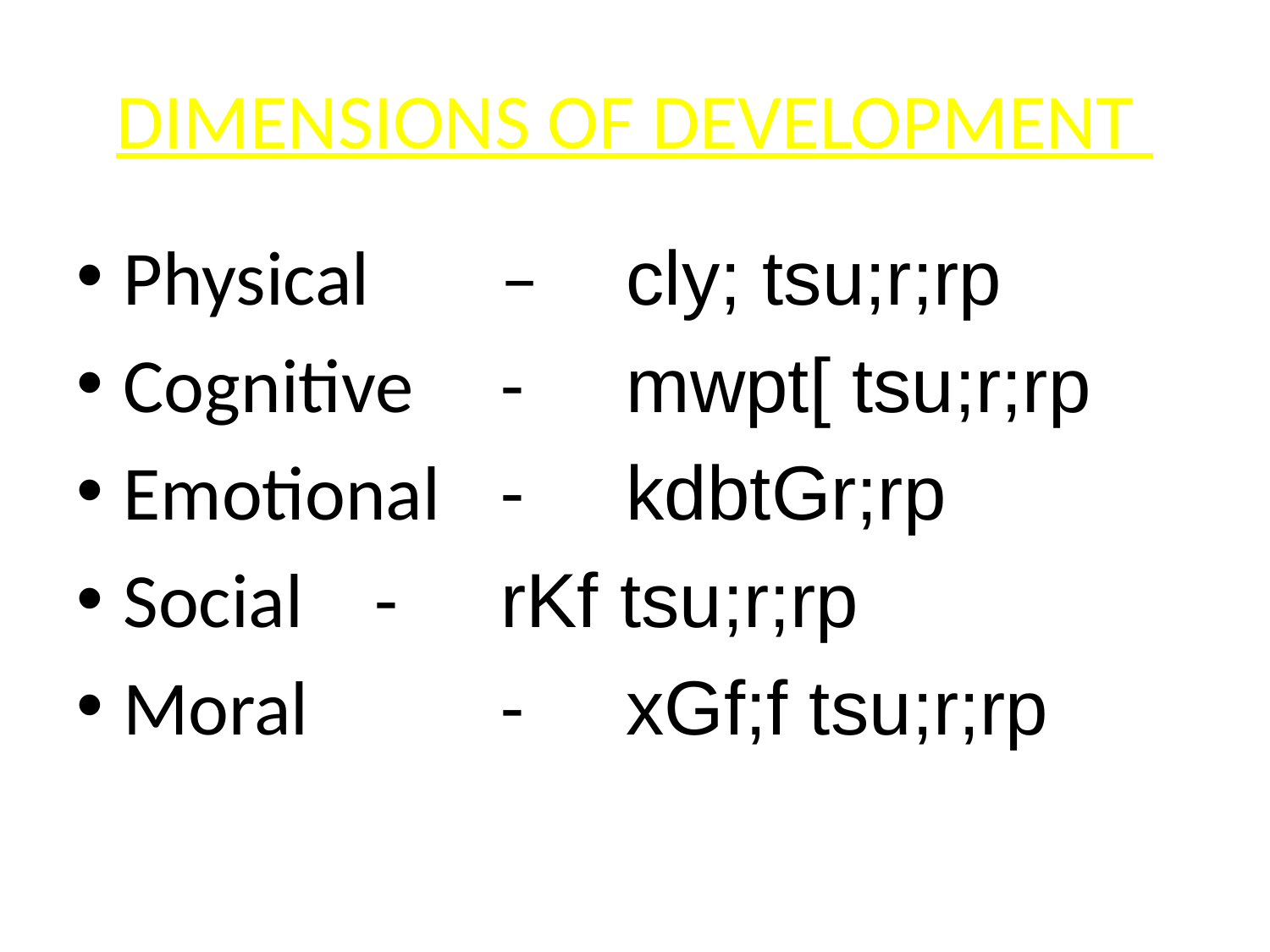

# Dimensions of Development
Physical 		– 	cly; tsu;r;rp
Cognitive 		- 	mwpt[ tsu;r;rp
Emotional 	- 	kdbtGr;rp
Social 			- 	rKf tsu;r;rp
Moral	 		- 	xGf;f tsu;r;rp